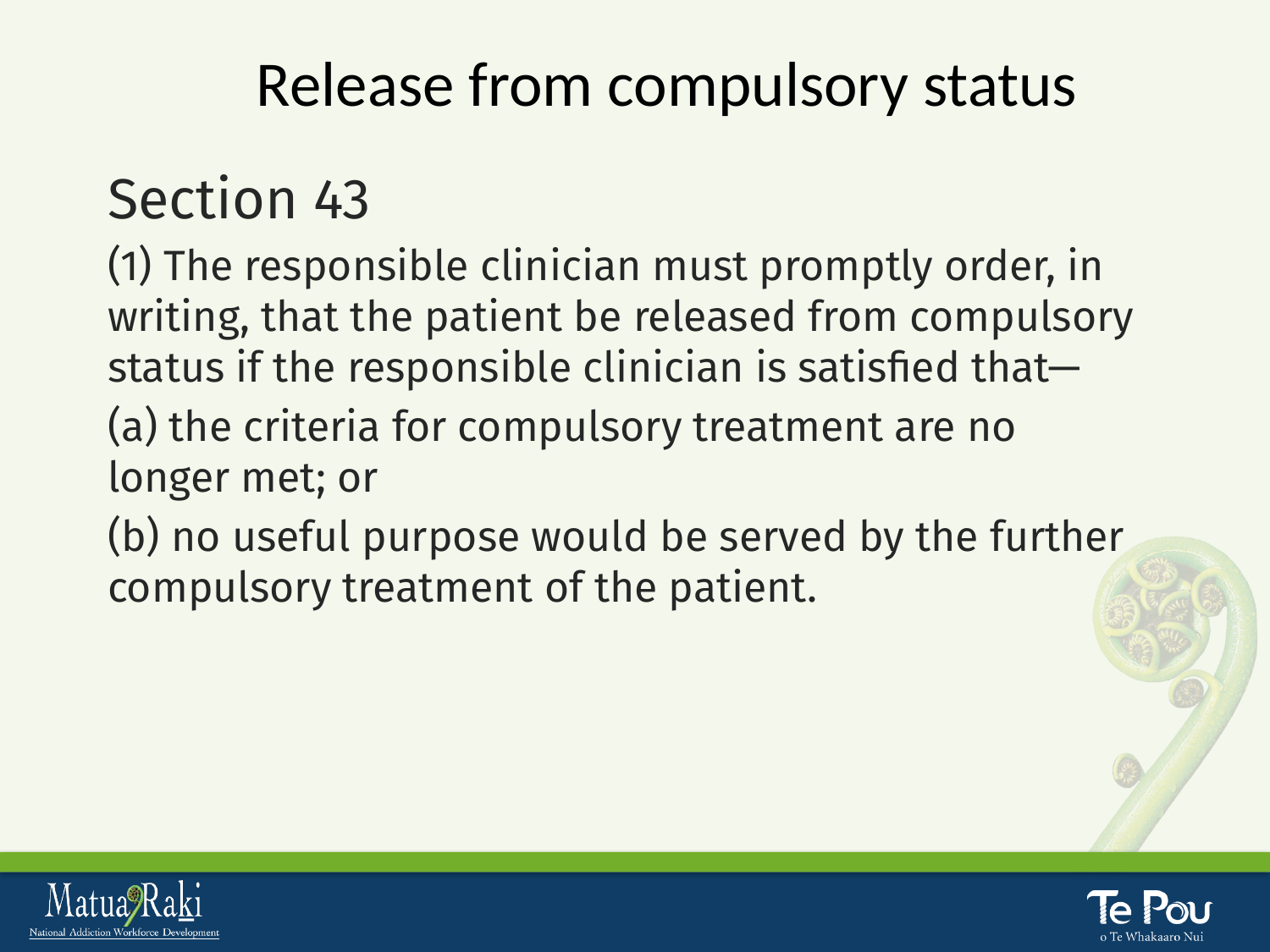

Release from compulsory status
Section 43
(1) The responsible clinician must promptly order, in writing, that the patient be released from compulsory status if the responsible clinician is satisfied that—
(a) the criteria for compulsory treatment are no longer met; or
(b) no useful purpose would be served by the further compulsory treatment of the patient.